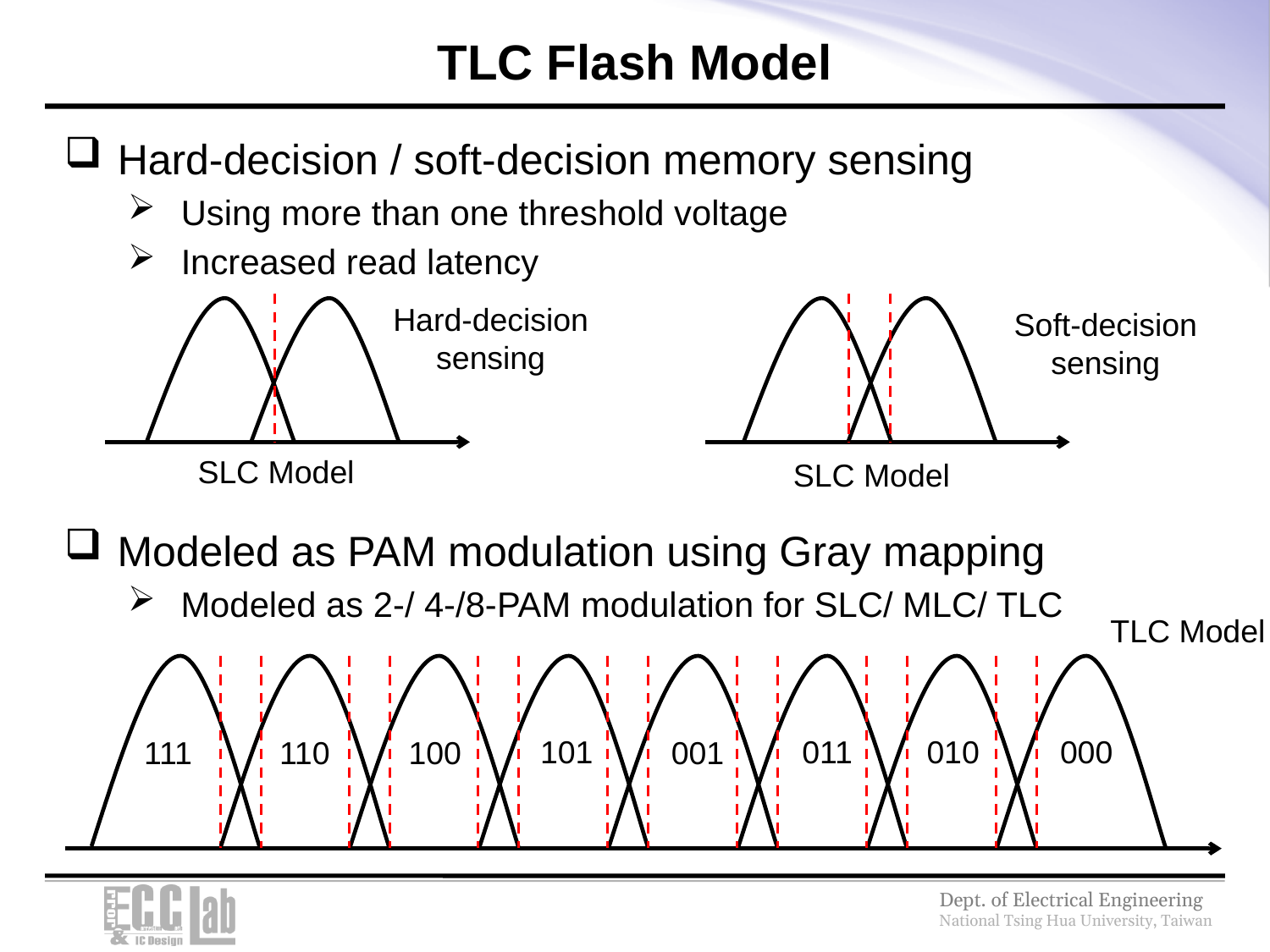

# TLC Flash Model
Hard-decision / soft-decision memory sensing
Using more than one threshold voltage
Increased read latency

Hard-decision sensing

Soft-decision sensing
SLC Model
SLC Model
Modeled as PAM modulation using Gray mapping
Modeled as 2-/ 4-/8-PAM modulation for SLC/ MLC/ TLC

TLC Model

101
011
010
000
001
111
110
100